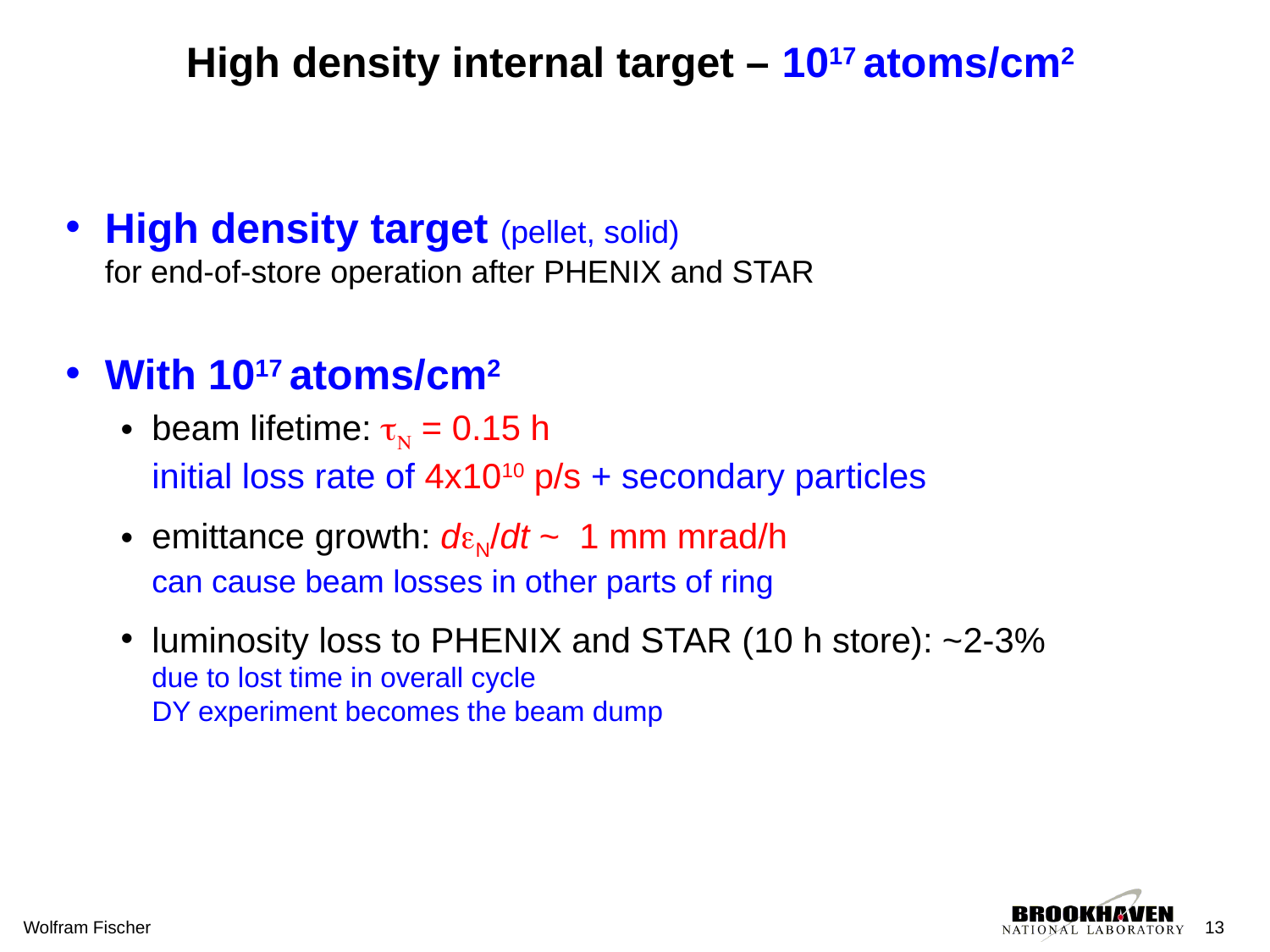

# High density internal target – 1017 atoms/cm2

High density target (pellet, solid)
for end-of-store operation after PHENIX and STAR

With 1017 atoms/cm2
beam lifetime: τΝ = 0.15 h
initial loss rate of 4x1010 p/s + secondary particles
emittance growth: dεN/dt ~  1 mm mrad/h
can cause beam losses in other parts of ring
luminosity loss to PHENIX and STAR (10 h store): ~2-3%
due to lost time in overall cycle
DY experiment becomes the beam dump

Wolfram Fischer
13